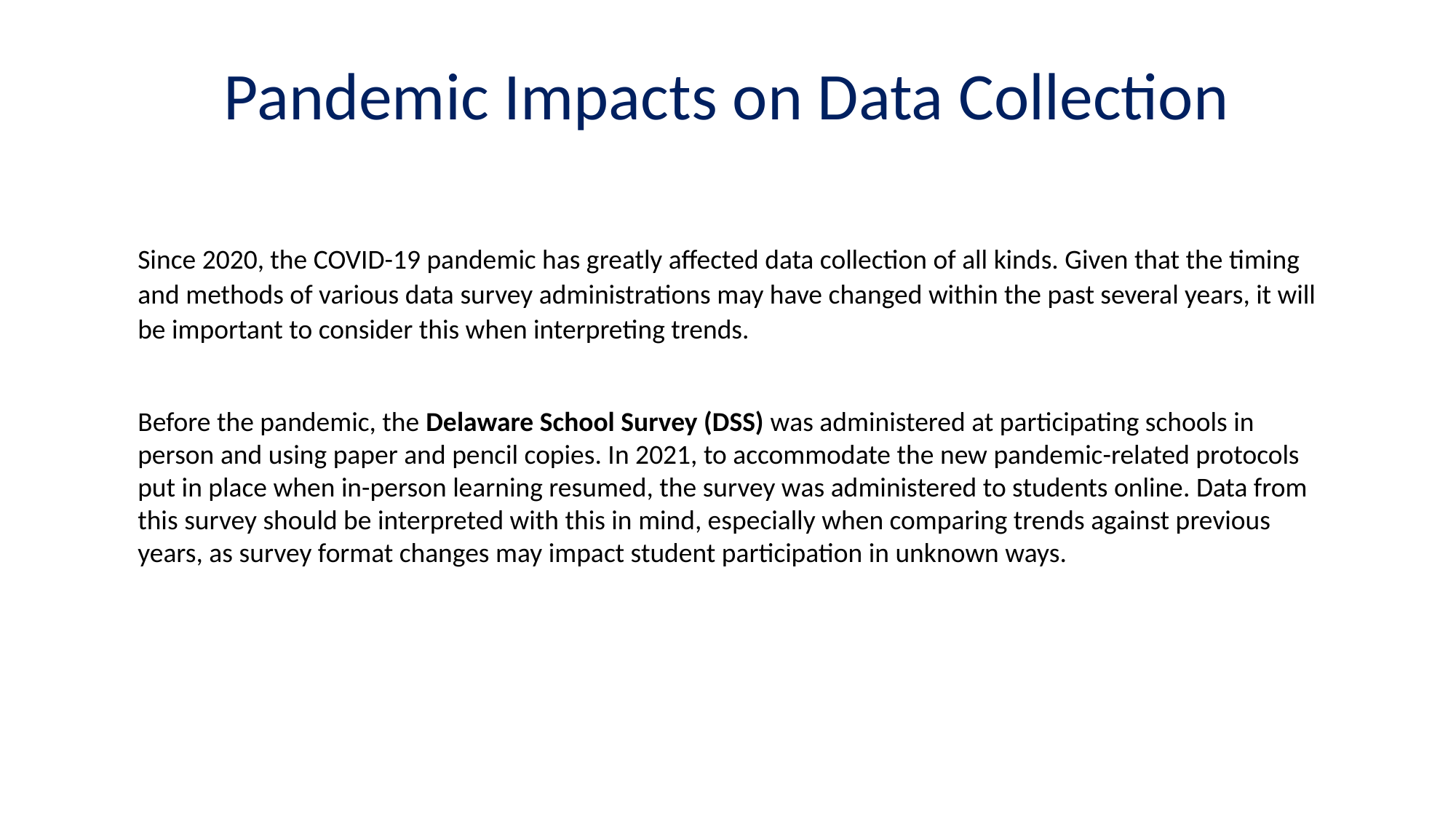

# Pandemic Impacts on Data Collection

Since 2020, the COVID-19 pandemic has greatly affected data collection of all kinds. Given that the timing and methods of various data survey administrations may have changed within the past several years, it will be important to consider this when interpreting trends.

Before the pandemic, the Delaware School Survey (DSS) was administered at participating schools in person and using paper and pencil copies. In 2021, to accommodate the new pandemic-related protocols put in place when in-person learning resumed, the survey was administered to students online. Data from this survey should be interpreted with this in mind, especially when comparing trends against previous years, as survey format changes may impact student participation in unknown ways.